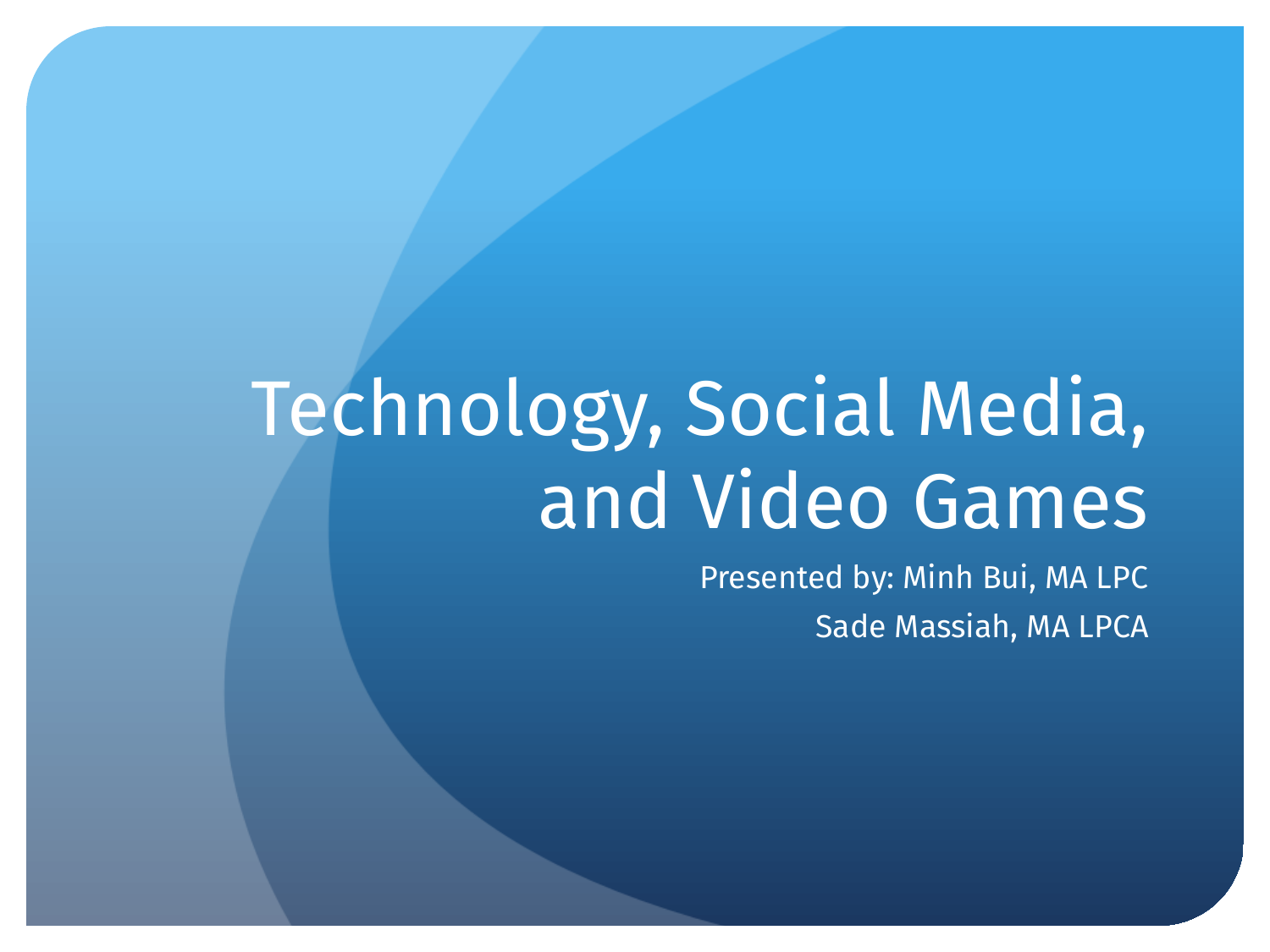

# Technology, Social Media, and Video Games
Presented by: Minh Bui, MA LPC
Sade Massiah, MA LPCA